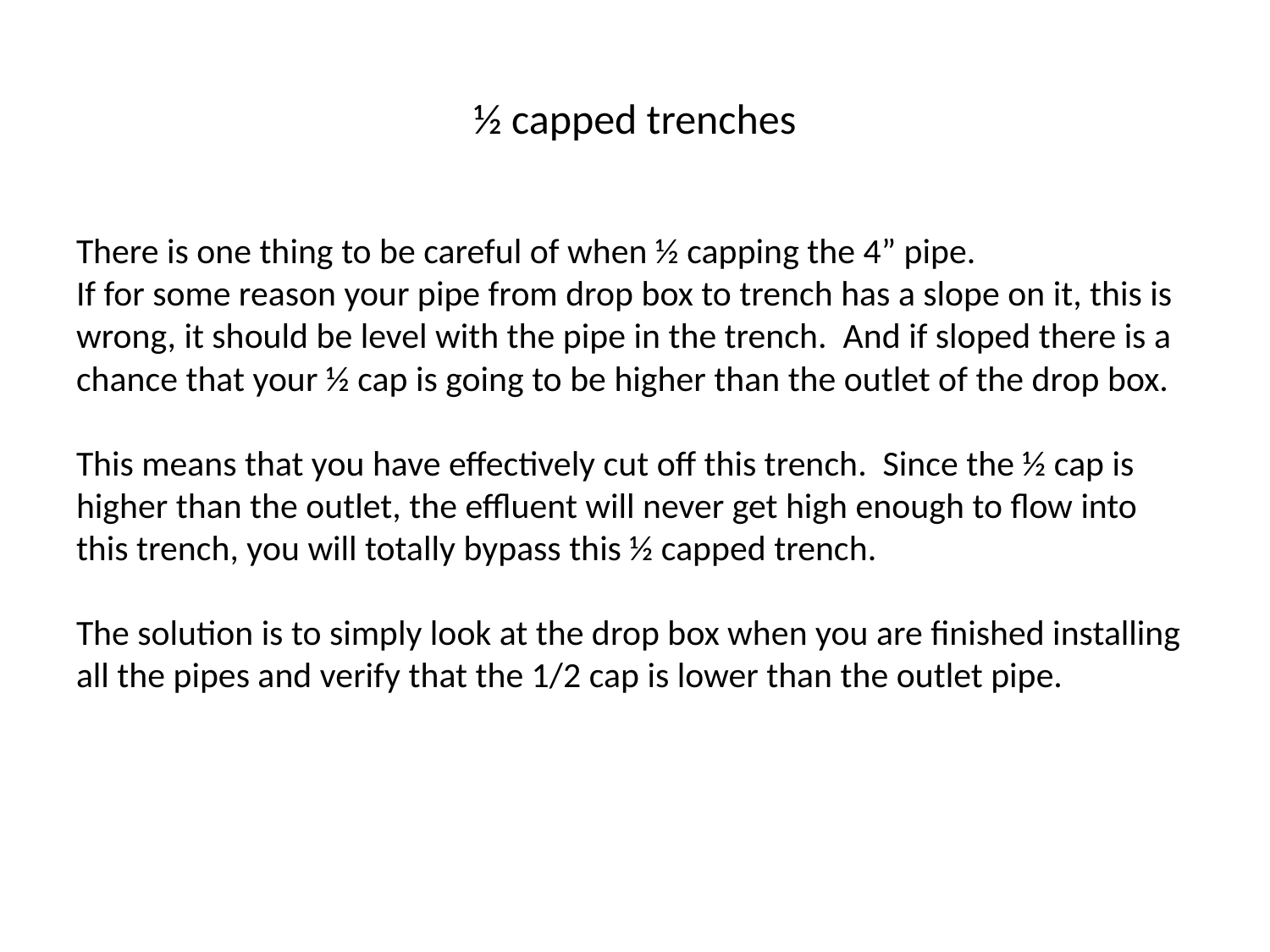

# ½ capped trenches
There is one thing to be careful of when ½ capping the 4” pipe.
If for some reason your pipe from drop box to trench has a slope on it, this is wrong, it should be level with the pipe in the trench.  And if sloped there is a chance that your ½ cap is going to be higher than the outlet of the drop box.

This means that you have effectively cut off this trench.  Since the ½ cap is higher than the outlet, the effluent will never get high enough to flow into this trench, you will totally bypass this ½ capped trench.

The solution is to simply look at the drop box when you are finished installing all the pipes and verify that the 1/2 cap is lower than the outlet pipe.